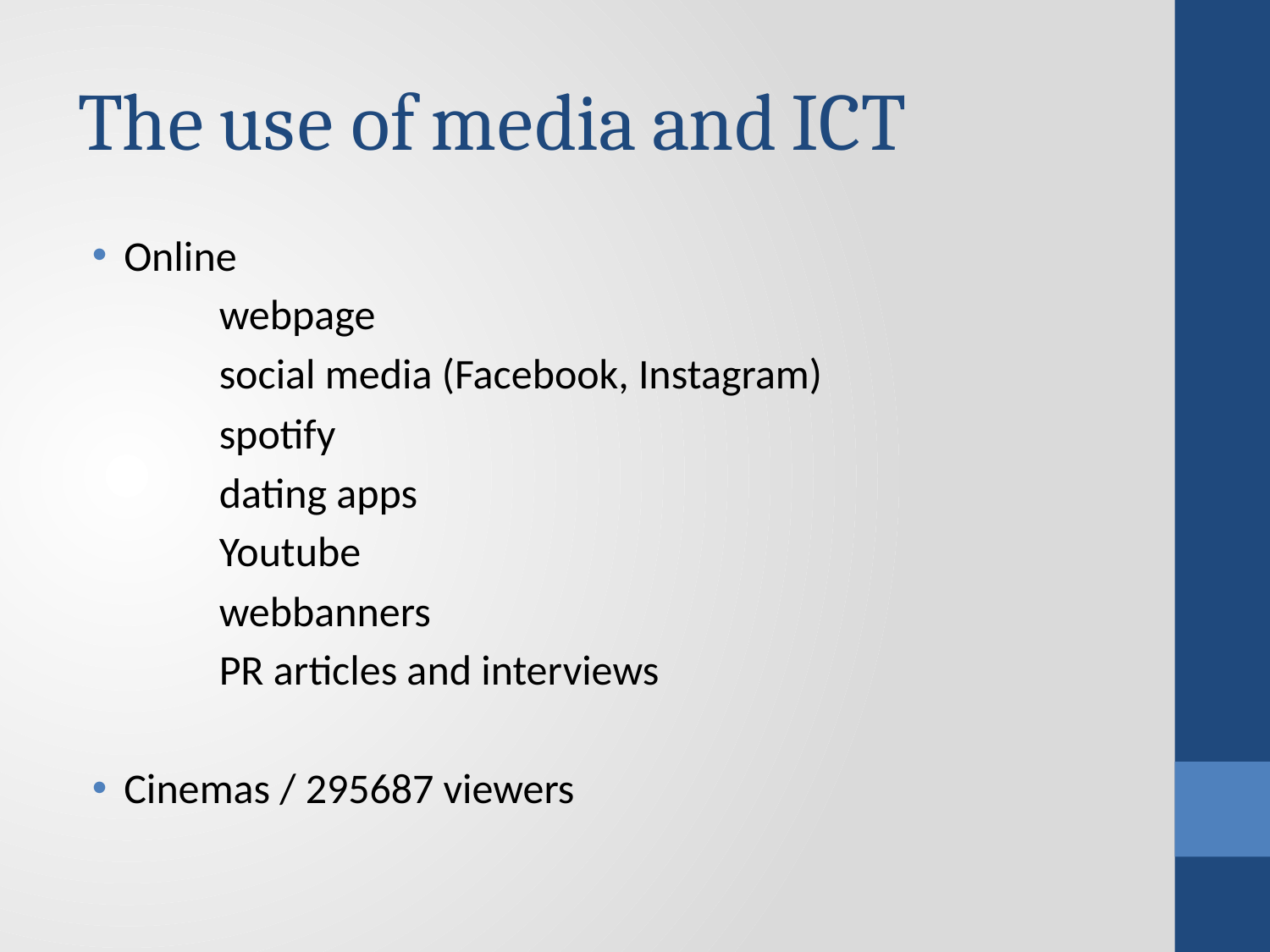

# The use of media and ICT
Online
	webpage
	social media (Facebook, Instagram)
	spotify
	dating apps
	Youtube
	webbanners
	PR articles and interviews

Cinemas / 295687 viewers